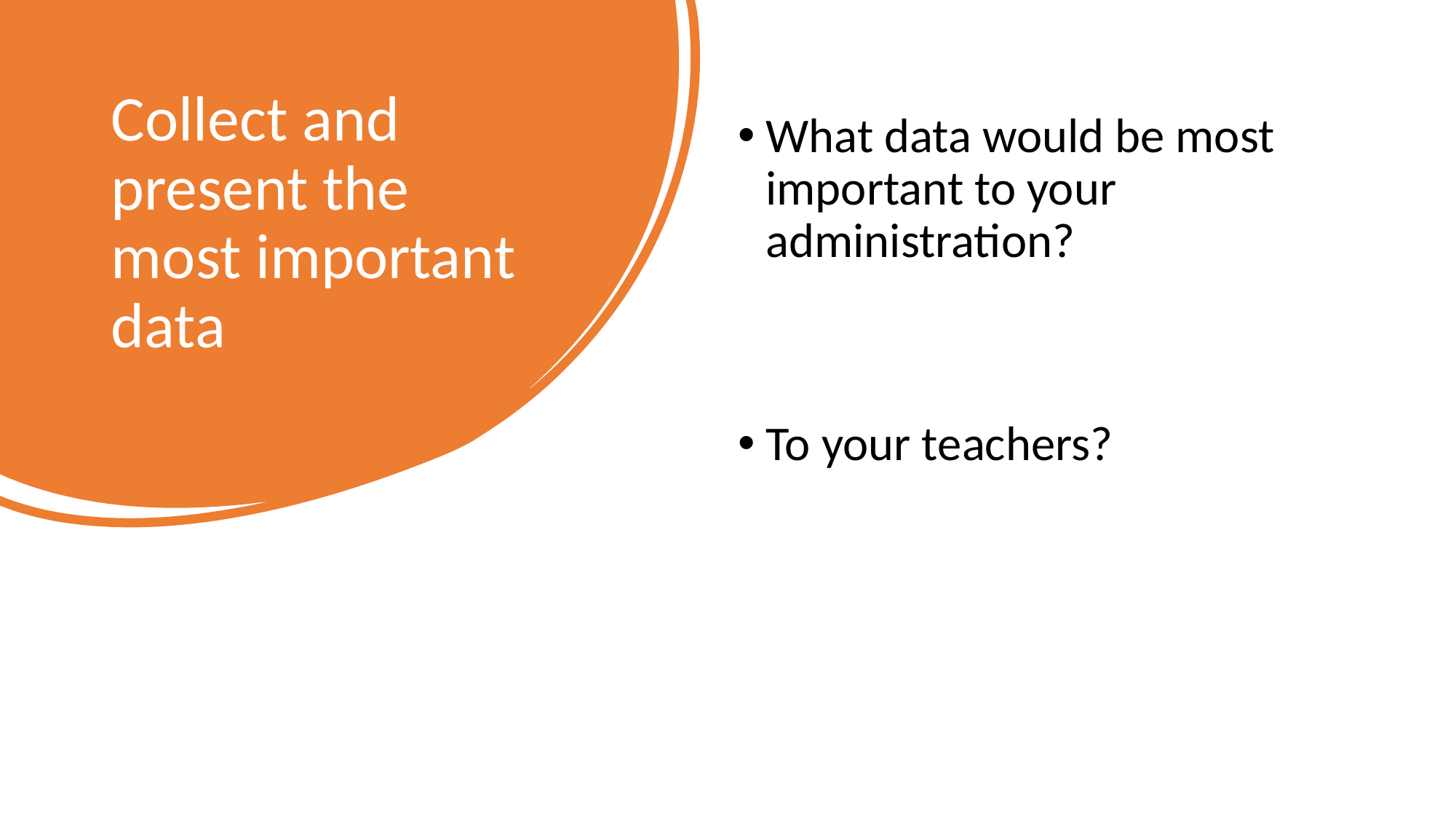

# Collect and present the most important data
What data would be most important to your administration?

To your teachers?